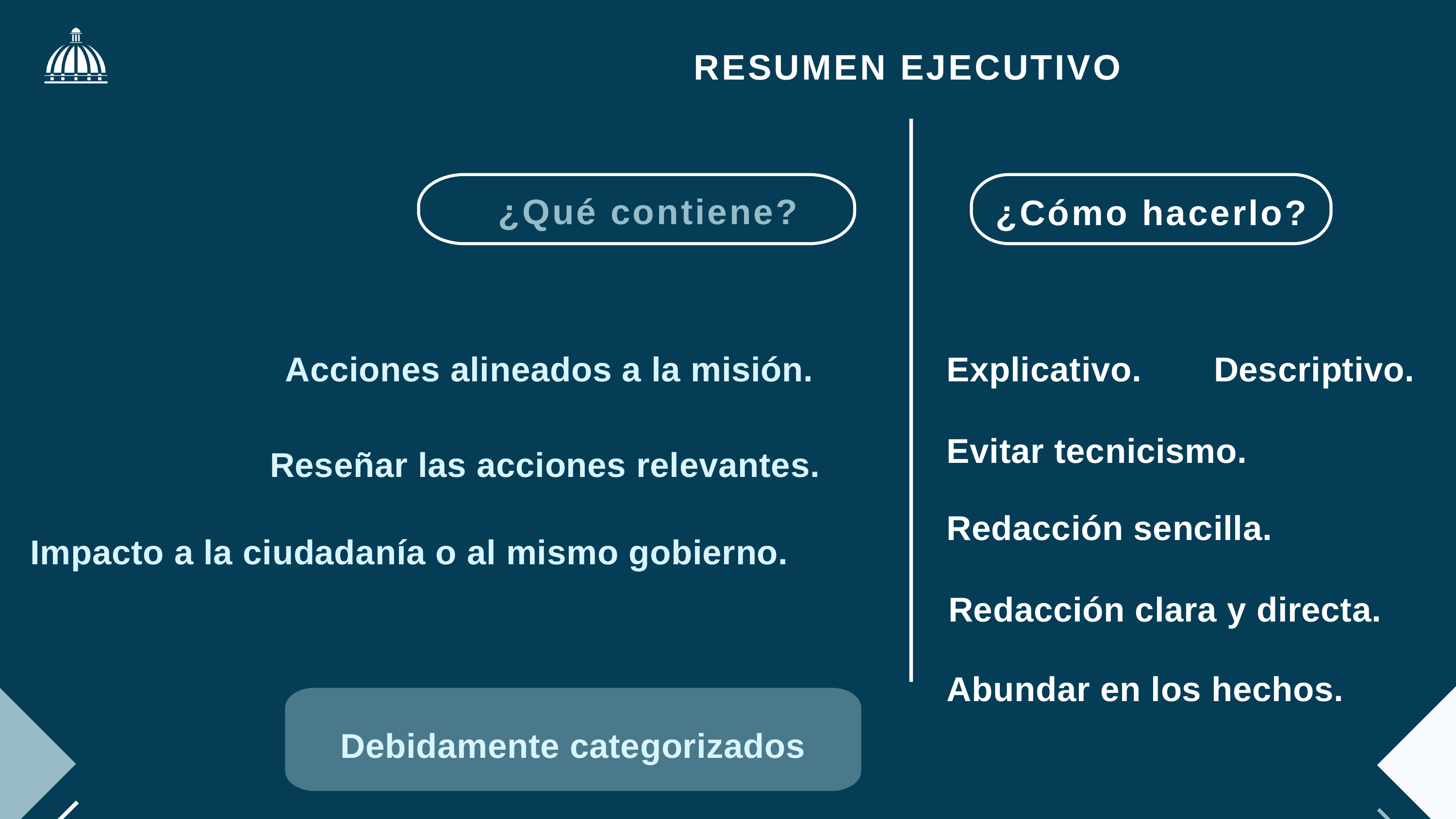

RESUMEN EJECUTIVO

¿Qué contiene?
¿Cómo hacerlo?
Descriptivo.
Explicativo.
Acciones alineados a la misión.
Evitar tecnicismo.
Reseñar las acciones relevantes.
Redacción sencilla.
Impacto a la ciudadanía o al mismo gobierno.
Redacción clara y directa.

Abundar en los hechos.

Debidamente categorizados